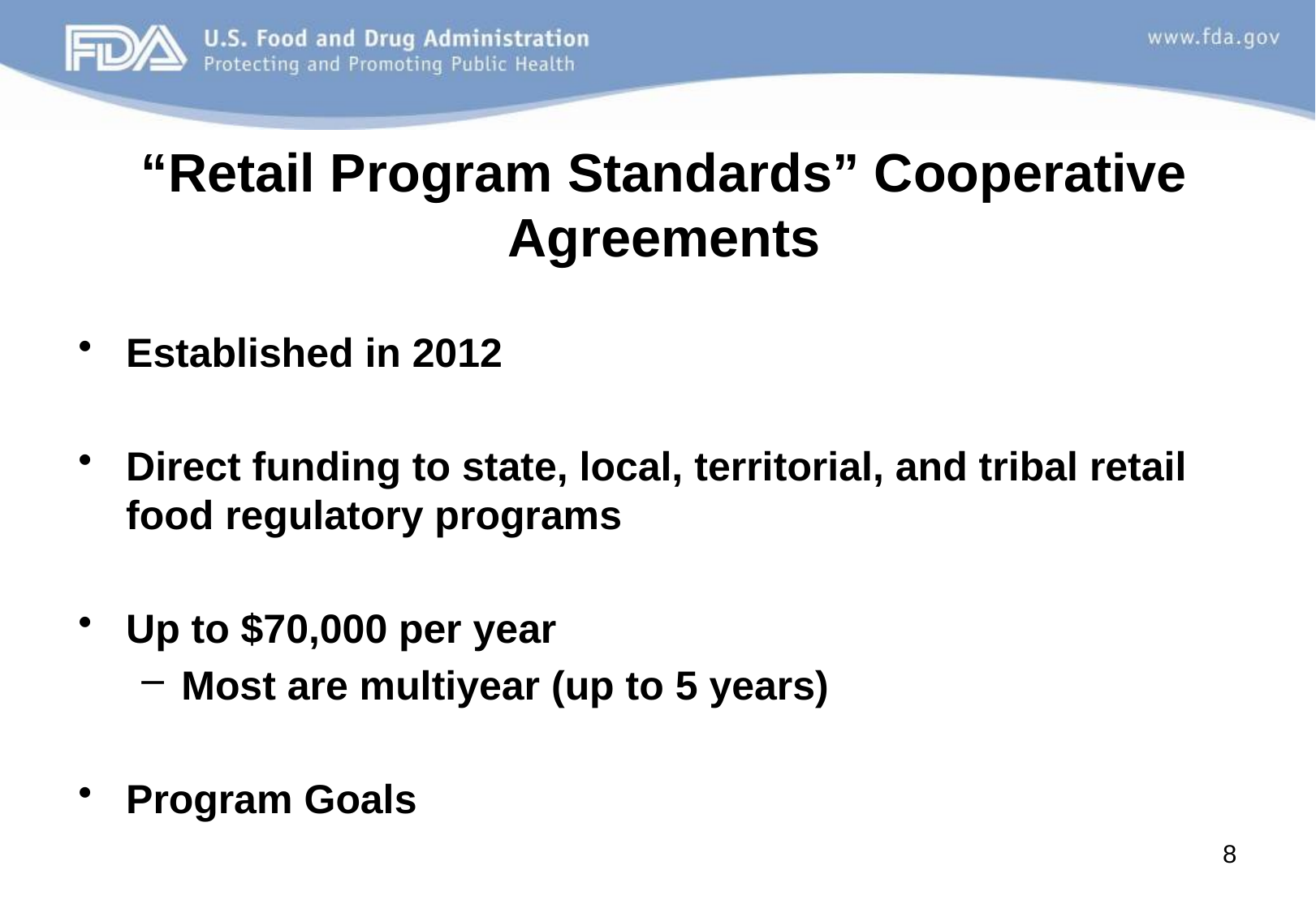

# “Retail Program Standards” Cooperative Agreements

Established in 2012

Direct funding to state, local, territorial, and tribal retail food regulatory programs

Up to $70,000 per year
Most are multiyear (up to 5 years)

Program Goals
8